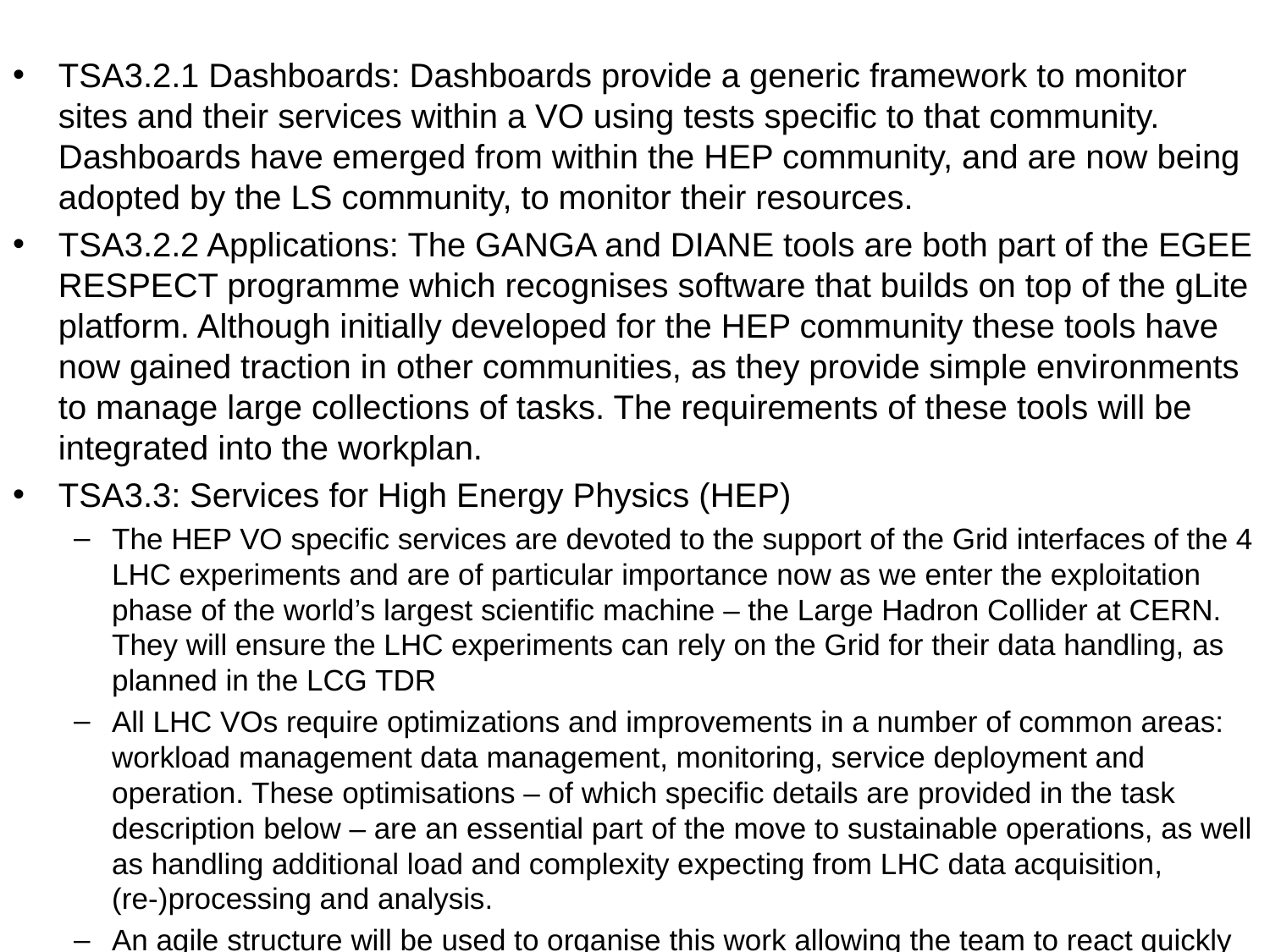

TSA3.2.1 Dashboards: Dashboards provide a generic framework to monitor sites and their services within a VO using tests specific to that community. Dashboards have emerged from within the HEP community, and are now being adopted by the LS community, to monitor their resources.
TSA3.2.2 Applications: The GANGA and DIANE tools are both part of the EGEE RESPECT programme which recognises software that builds on top of the gLite platform. Although initially developed for the HEP community these tools have now gained traction in other communities, as they provide simple environments to manage large collections of tasks. The requirements of these tools will be integrated into the workplan.
TSA3.3: Services for High Energy Physics (HEP)
The HEP VO specific services are devoted to the support of the Grid interfaces of the 4 LHC experiments and are of particular importance now as we enter the exploitation phase of the world’s largest scientific machine – the Large Hadron Collider at CERN. They will ensure the LHC experiments can rely on the Grid for their data handling, as planned in the LCG TDR
All LHC VOs require optimizations and improvements in a number of common areas: workload management data management, monitoring, service deployment and operation. These optimisations – of which specific details are provided in the task description below – are an essential part of the move to sustainable operations, as well as handling additional load and complexity expecting from LHC data acquisition, (re-)processing and analysis.
An agile structure will be used to organise this work allowing the team to react quickly to high-priority needs of the LHC VOs as experience of the accelerator grows.
#
14